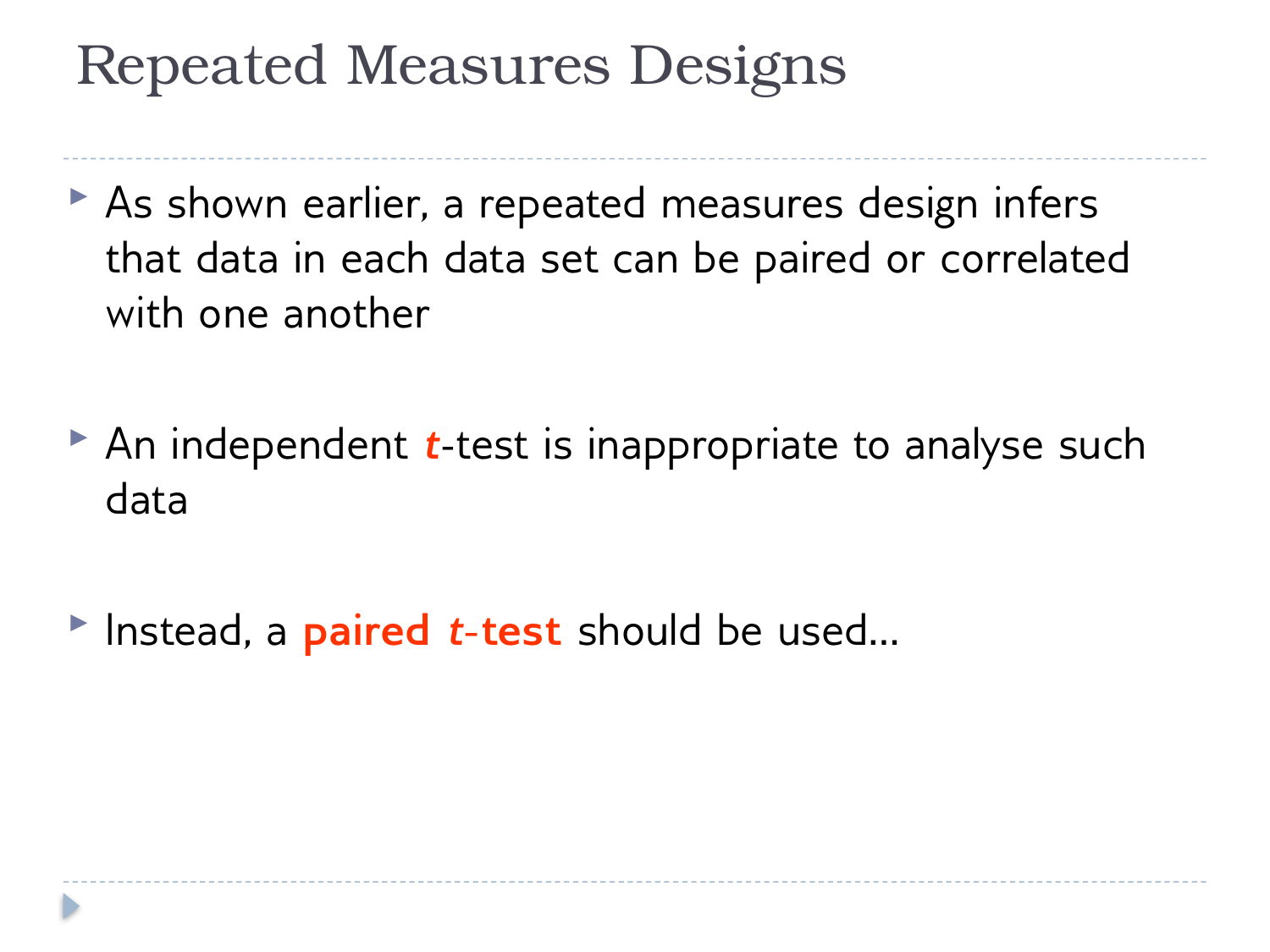

# Repeated Measures Designs
As shown earlier, a repeated measures design infers that data in each data set can be paired or correlated with one another

An independent t-test is inappropriate to analyse such data

Instead, a paired t-test should be used…